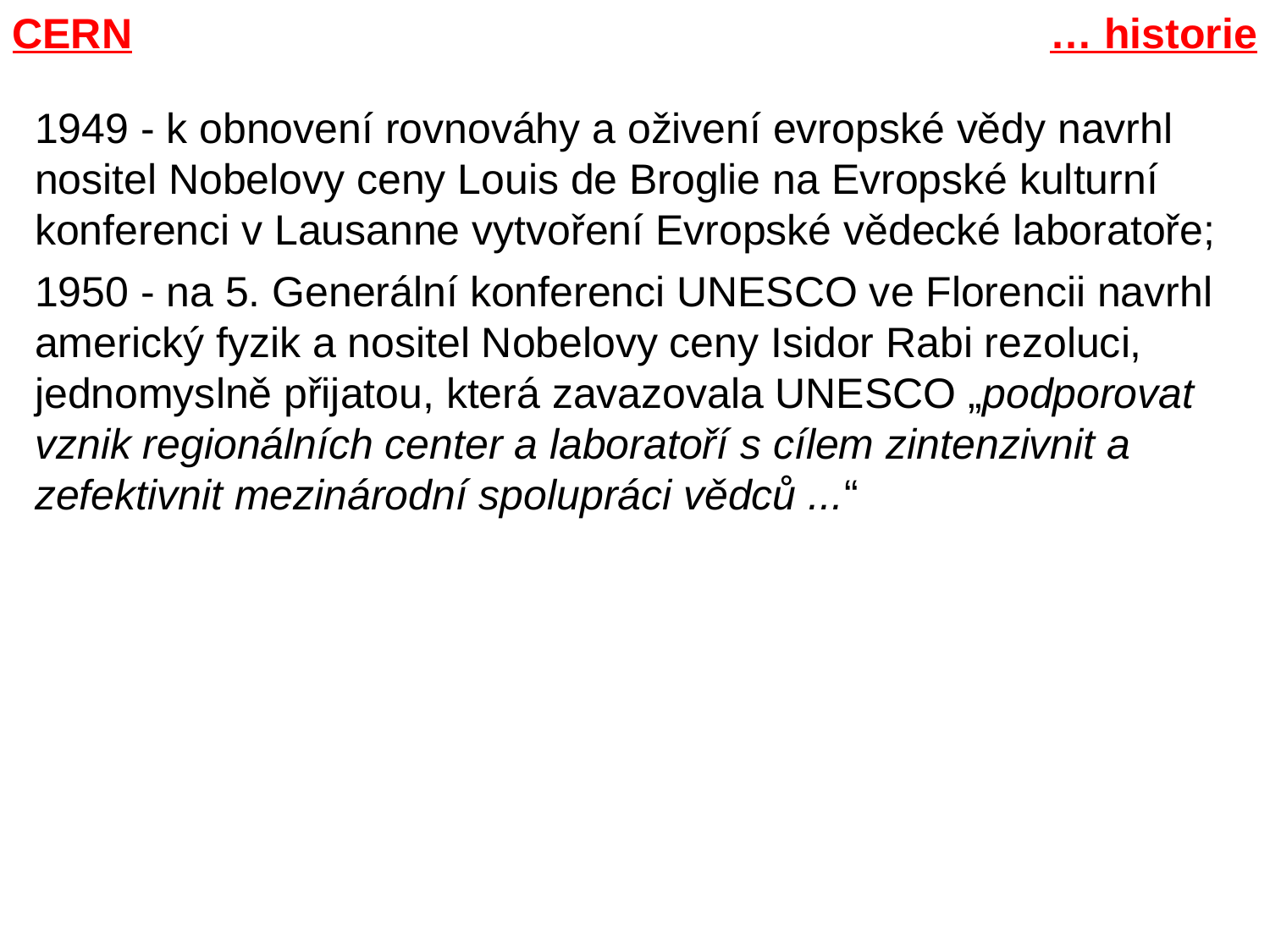

CERN
… historie
1949 - k obnovení rovnováhy a oživení evropské vědy navrhl nositel Nobelovy ceny Louis de Broglie na Evropské kulturní konferenci v Lausanne vytvoření Evropské vědecké laboratoře;
1950 - na 5. Generální konferenci UNESCO ve Florencii navrhl americký fyzik a nositel Nobelovy ceny Isidor Rabi rezoluci, jednomyslně přijatou, která zavazovala UNESCO „podporovat vznik regionálních center a laboratoří s cílem zintenzivnit a zefektivnit mezinárodní spolupráci vědců ...“